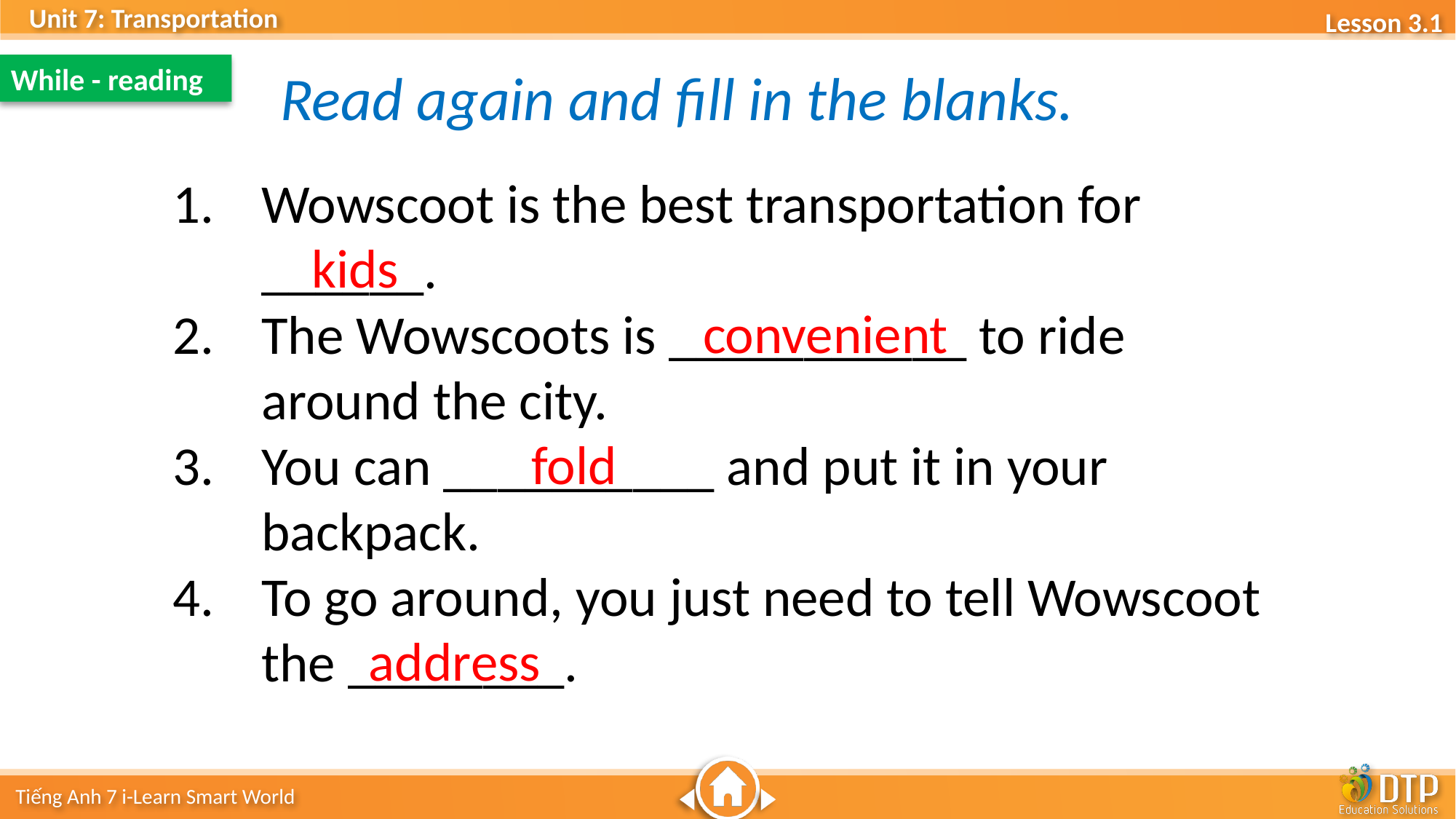

While - reading
Read again and fill in the blanks.
Wowscoot is the best transportation for ______.
The Wowscoots is ___________ to ride around the city.
You can __________ and put it in your backpack.
To go around, you just need to tell Wowscoot the ________.
kids
convenient
fold
address